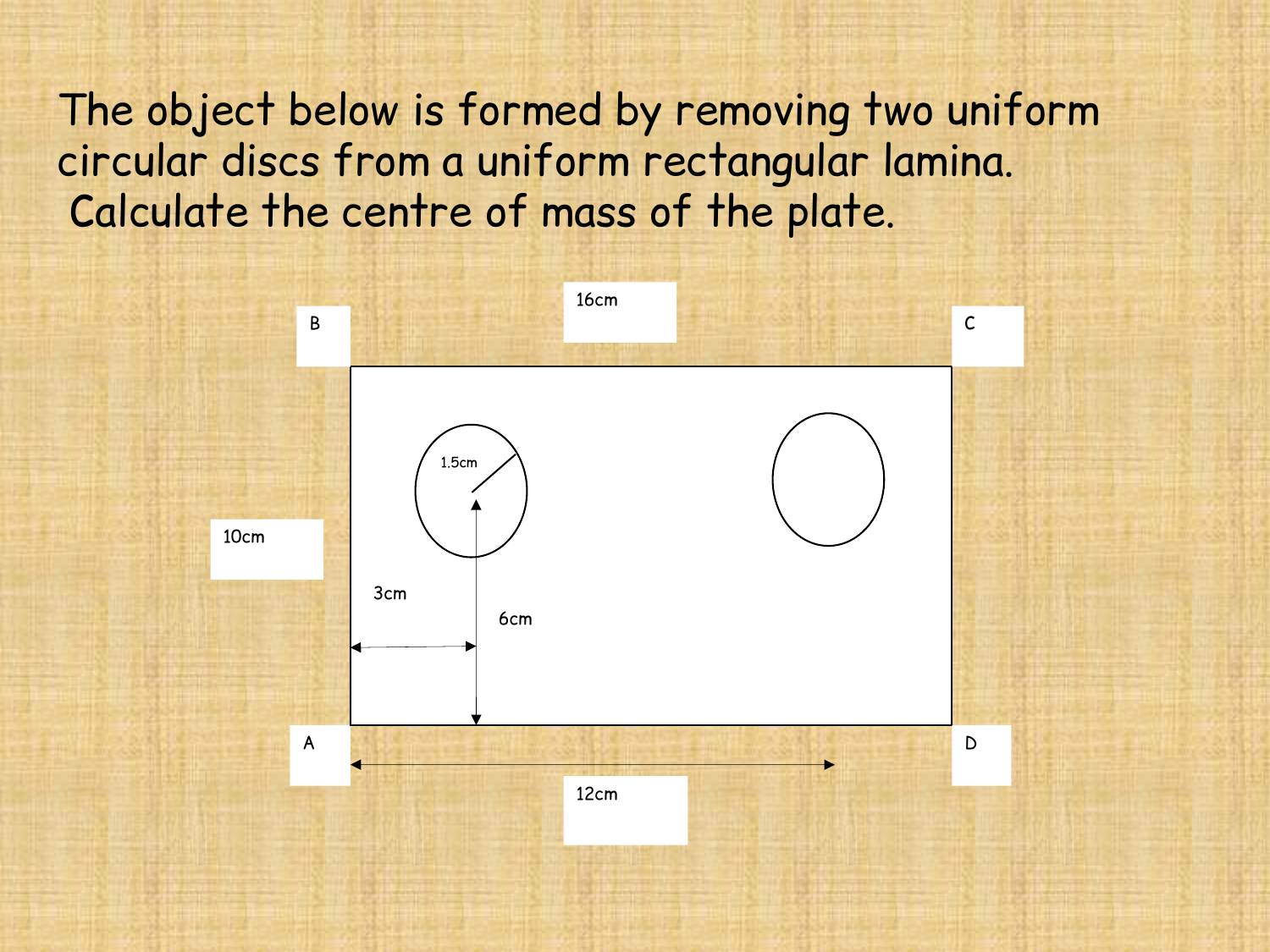

The object below is formed by removing two uniform circular discs from a uniform rectangular lamina.
 Calculate the centre of mass of the plate.

16cm
B
C

D
10cm
A
1.5cm

6cm
3cm

12cm